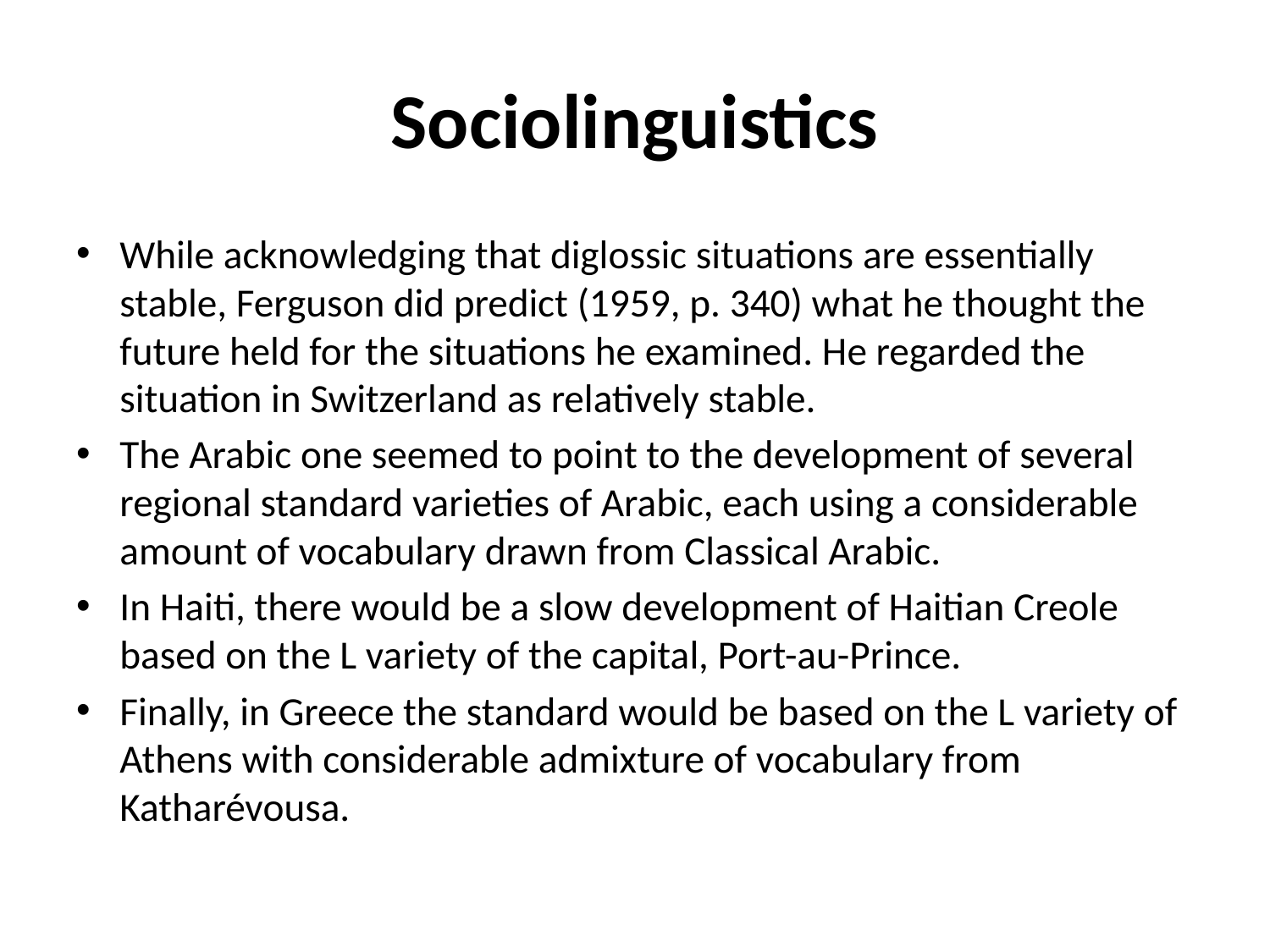

# Sociolinguistics
While acknowledging that diglossic situations are essentially stable, Ferguson did predict (1959, p. 340) what he thought the future held for the situations he examined. He regarded the situation in Switzerland as relatively stable.
The Arabic one seemed to point to the development of several regional standard varieties of Arabic, each using a considerable amount of vocabulary drawn from Classical Arabic.
In Haiti, there would be a slow development of Haitian Creole based on the L variety of the capital, Port-au-Prince.
Finally, in Greece the standard would be based on the L variety of Athens with considerable admixture of vocabulary from Katharévousa.